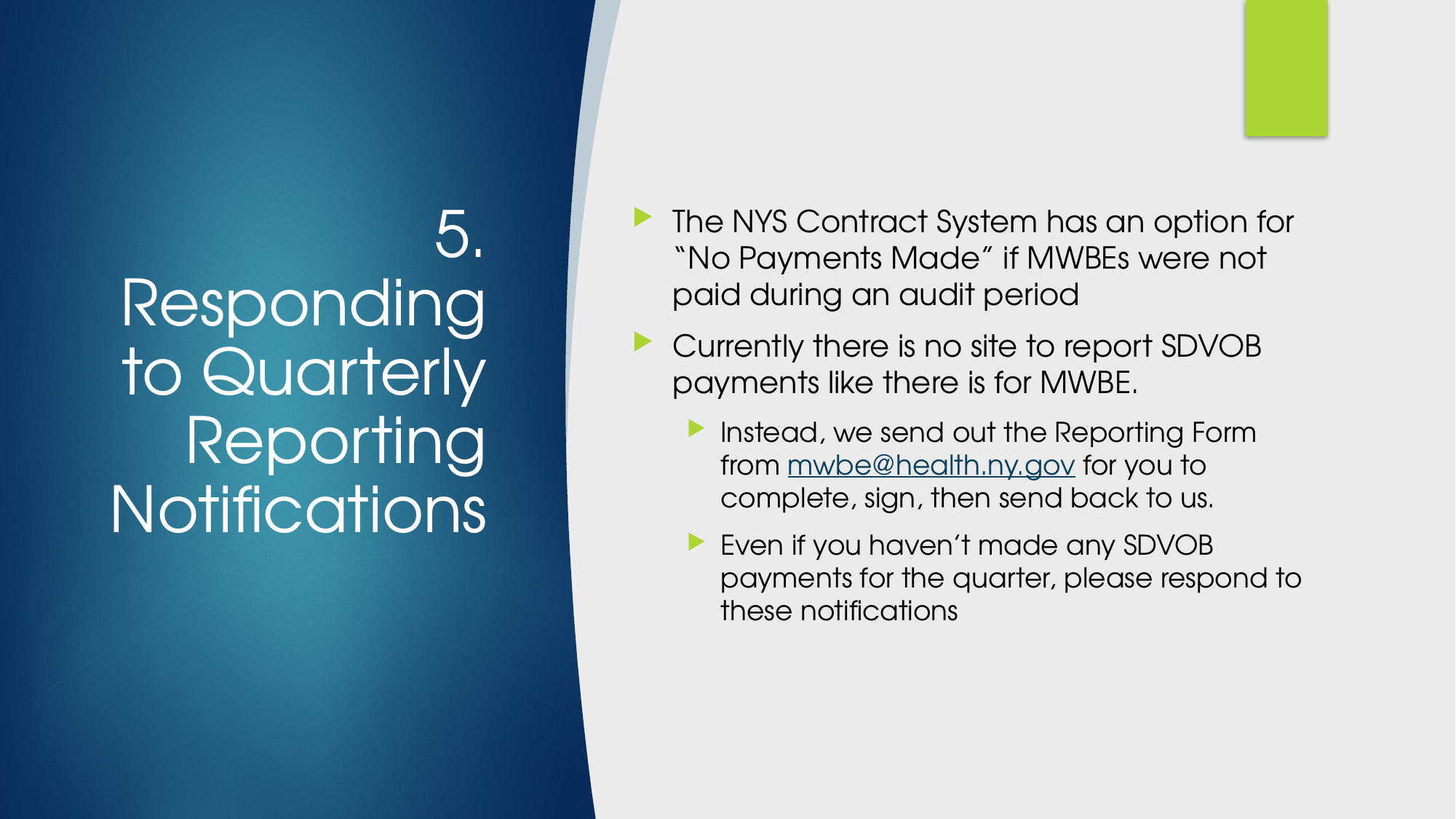

# 5. Responding to Quarterly Reporting Notifications
The NYS Contract System has an option for “No Payments Made” if MWBEs were not paid during an audit period
Currently there is no site to report SDVOB payments like there is for MWBE.
Instead, we send out the Reporting Form from mwbe@health.ny.gov for you to complete, sign, then send back to us.
Even if you haven’t made any SDVOB payments for the quarter, please respond to these notifications